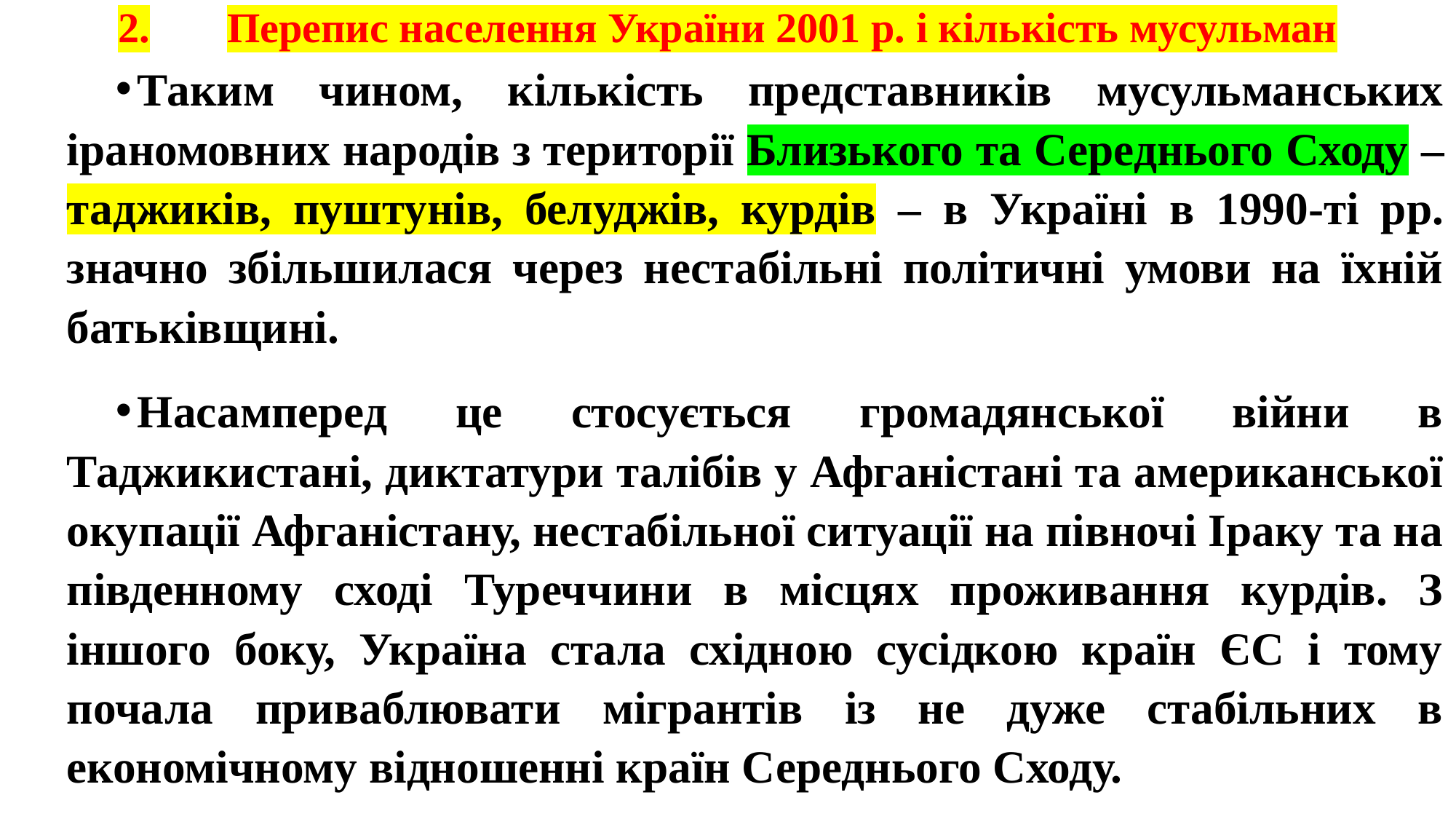

# 2.	Перепис населення України 2001 р. і кількість мусульман
Таким чином, кількість представників мусульманських іраномовних народів з території Близького та Середнього Сходу – таджиків, пуштунів, белуджів, курдів – в Україні в 1990-ті рр. значно збільшилася через нестабільні політичні умови на їхній батьківщині.
Насамперед це стосується громадянської війни в Таджикистані, диктатури талібів у Афганістані та американської окупації Афганістану, нестабільної ситуації на півночі Іраку та на південному сході Туреччини в місцях проживання курдів. З іншого боку, Україна стала східною сусідкою країн ЄС і тому почала приваблювати мігрантів із не дуже стабільних в економічному відношенні країн Середнього Сходу.